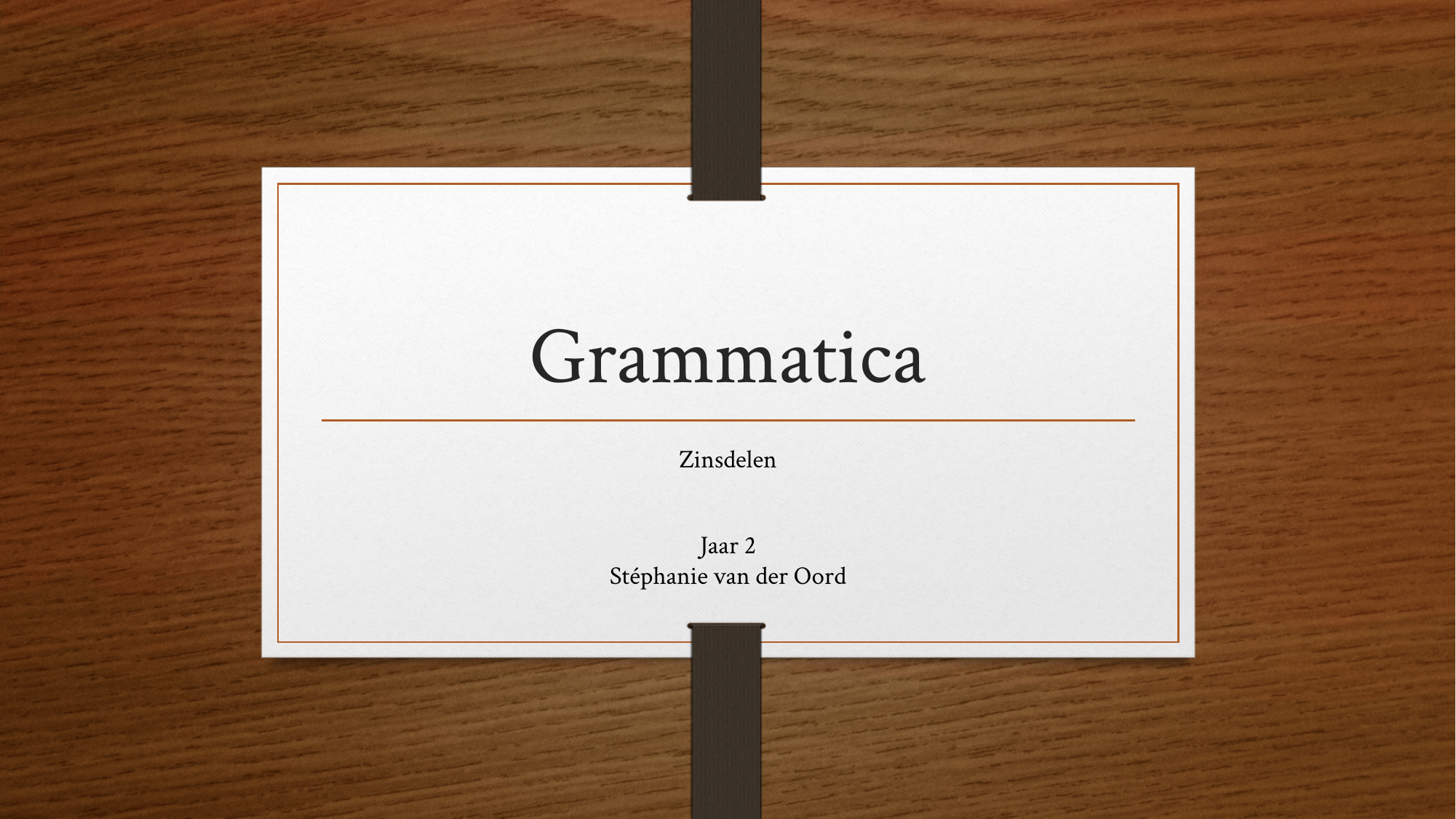

# Grammatica
Zinsdelen

Jaar 2
Stéphanie van der Oord